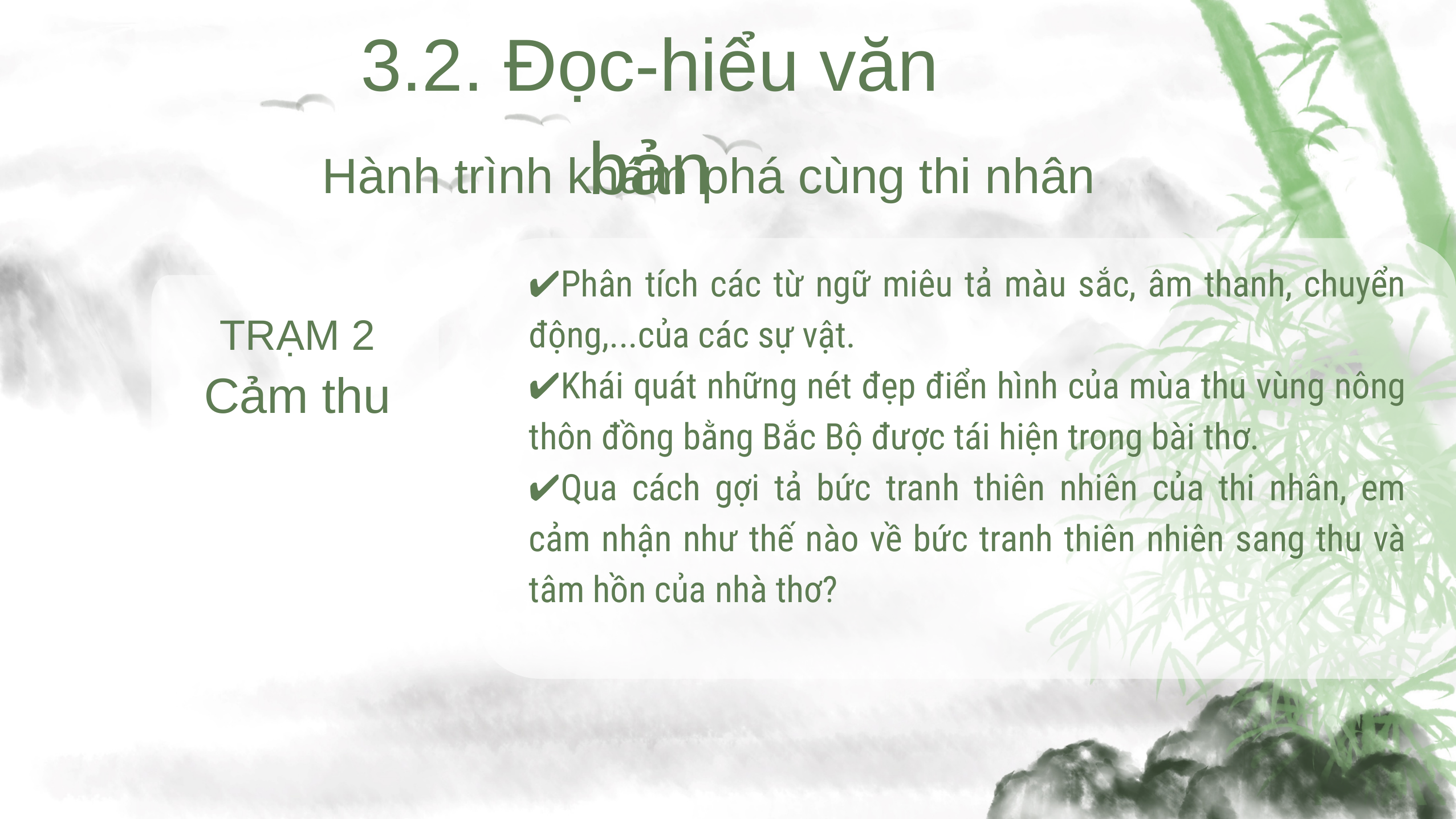

3.2. Đọc-hiểu văn bản
Hành trình khám phá cùng thi nhân

✔Phân tích các từ ngữ miêu tả màu sắc, âm thanh, chuyển động,...của các sự vật.
✔Khái quát những nét đẹp điển hình của mùa thu vùng nông thôn đồng bằng Bắc Bộ được tái hiện trong bài thơ.
✔Qua cách gợi tả bức tranh thiên nhiên của thi nhân, em cảm nhận như thế nào về bức tranh thiên nhiên sang thu và tâm hồn của nhà thơ?

TRẠM 2
Cảm thu